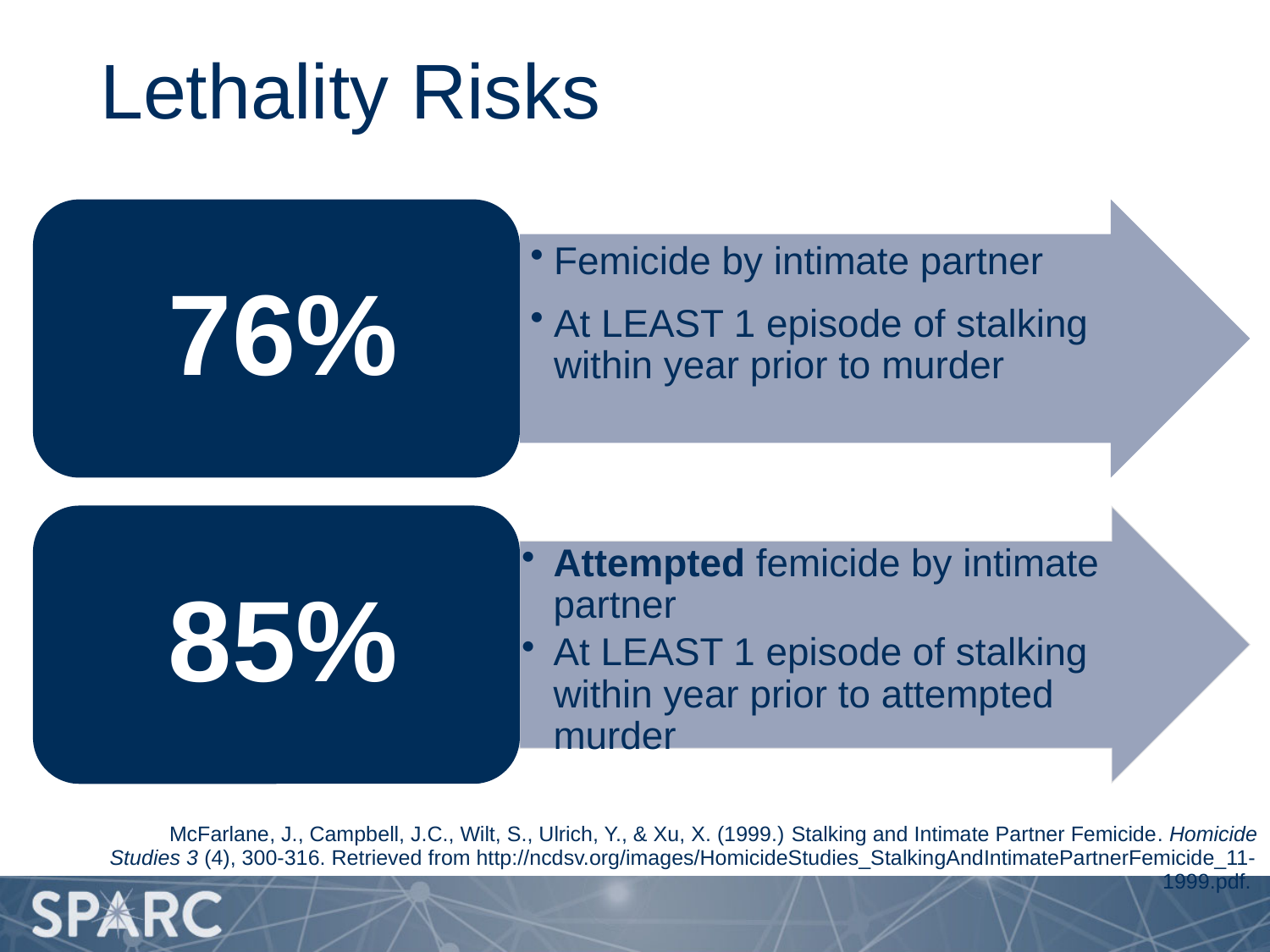

# Lethality Risks
Femicide by intimate partner
At LEAST 1 episode of stalking within year prior to murder
76%
Attempted femicide by intimate partner
At LEAST 1 episode of stalking within year prior to attempted murder
85%
McFarlane, J., Campbell, J.C., Wilt, S., Ulrich, Y., & Xu, X. (1999.) Stalking and Intimate Partner Femicide. Homicide Studies 3 (4), 300-316. Retrieved from http://ncdsv.org/images/HomicideStudies_StalkingAndIntimatePartnerFemicide_11-1999.pdf.